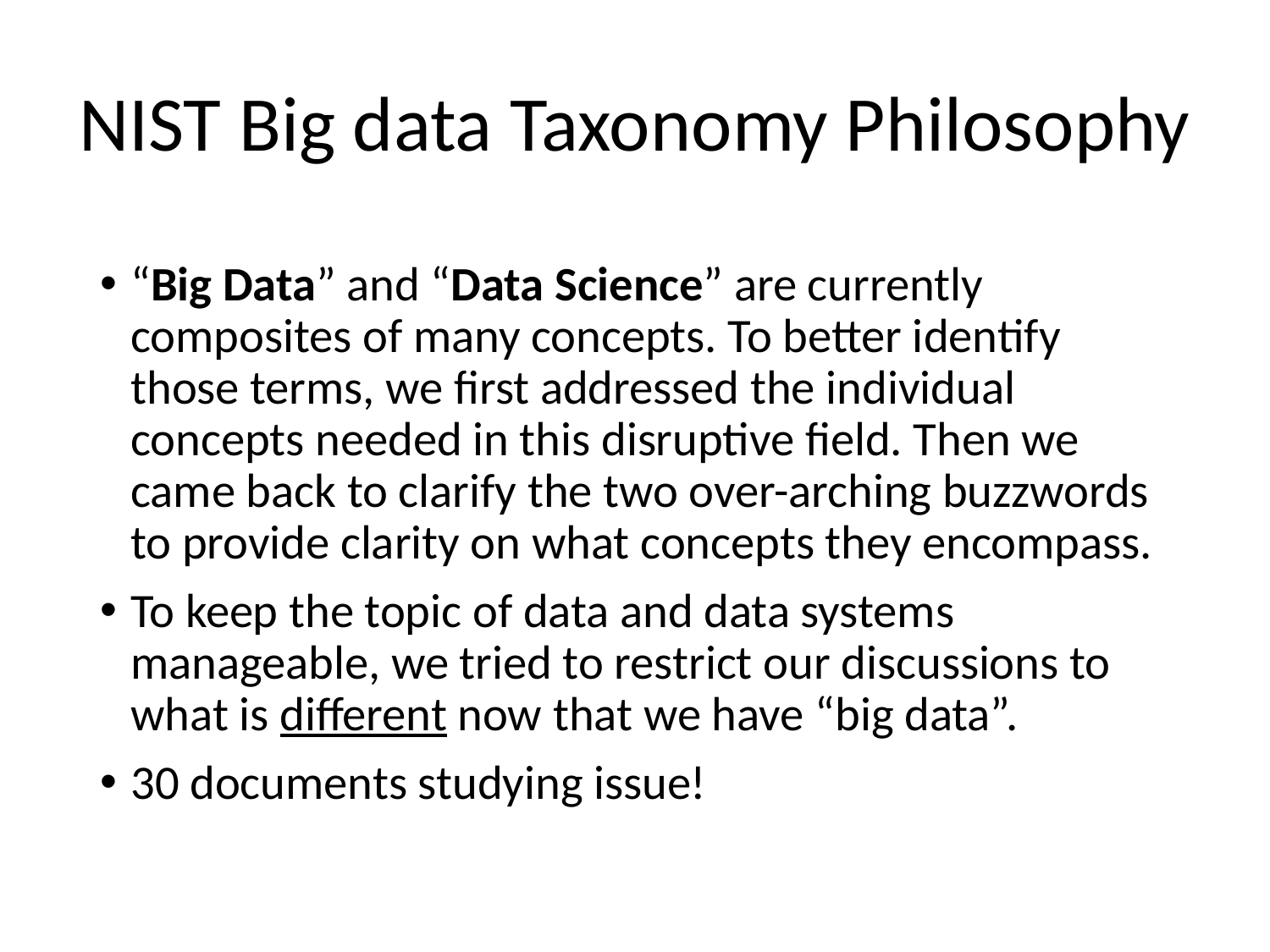

# NIST Big data Taxonomy Philosophy
“Big Data” and “Data Science” are currently composites of many concepts. To better identify those terms, we first addressed the individual concepts needed in this disruptive field. Then we came back to clarify the two over-arching buzzwords to provide clarity on what concepts they encompass.
To keep the topic of data and data systems manageable, we tried to restrict our discussions to what is different now that we have “big data”.
30 documents studying issue!